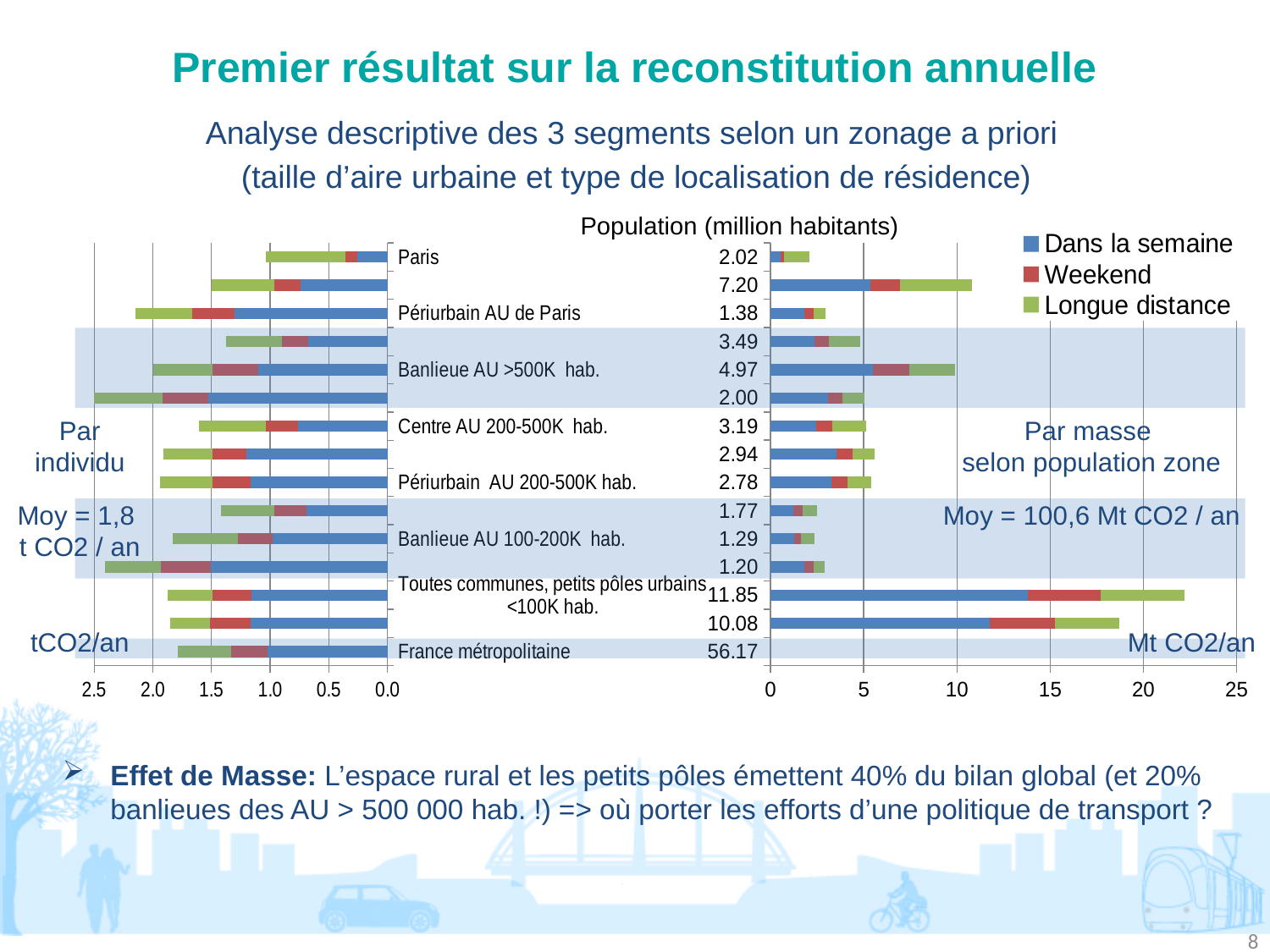

# Premier résultat sur la reconstitution annuelle
Analyse descriptive des 3 segments selon un zonage a priori
(taille d’aire urbaine et type de localisation de résidence)

Population (million habitants)

### Chart

| Category |  |  |  |
|---|---|---|---|
| France métropolitaine | 1.025302066481128 | 0.307513874997012 | 0.454681986614703 |
| Rural | 1.165727286787265 | 0.347819270640402 | 0.340674332480697 |
| Toutes communes, petits pôles urbains <100K hab. | 1.162642557074214 | 0.329338431806781 | 0.382064549736068 |
| Périurbain  AU 100-200K hab. | 1.507284332592544 | 0.422555392647837 | 0.474952178925118 |
| Banlieue AU 100-200K  hab. | 0.977075137832286 | 0.296544132045353 | 0.556976241322047 |
| Centre AU 100-200K  hab. | 0.687940416489114 | 0.275698669620595 | 0.454214072671664 |
| Périurbain  AU 200-500K hab. | 1.168892174408862 | 0.325135445138537 | 0.448106864798189 |
| Banlieue AU 200-500K  hab. | 1.204089955668912 | 0.290794712517015 | 0.411986123759183 |
| Centre AU 200-500K  hab. | 0.760189532771759 | 0.277374481697946 | 0.567037330124987 |
| Périurbain  AU >500K hab. | 1.528859221796998 | 0.386996033722158 | 0.596635509289633 |
| Banlieue AU >500K  hab. | 1.102810205767663 | 0.39166366524762 | 0.502400095766207 |
| Centre AU >500K  hab. | 0.673607487389531 | 0.227820999784351 | 0.474817566055716 |
| Périurbain AU de Paris | 1.30454840995953 | 0.362456512917553 | 0.481651543944307 |
| Banlieue AU de Paris | 0.741214134356054 | 0.225862890823878 | 0.532232656700247 |
| Paris | 0.258876662334027 | 0.0977862945942867 | 0.678216443620372 |

### Chart

| Category | Dans la semaine | Weekend | Longue distance |
|---|---|---|---|
| 56.17295057932585 | 0.0 | 0.0 | 0.0 |
| 10.07804832497154 | 11.74825592998001 | 3.505339417870341 | 3.433332385817891 |
| 11.85273567195157 | 13.7804949099625 | 3.903561378820821 | 4.528510117644776 |
| 1.204371266505866 | 1.815329940628932 | 0.508913573412158 | 0.572018757261765 |
| 1.292467994675098 | 1.262838344040988 | 0.383273799677325 | 0.71987396570318 |
| 1.773466249965474 | 1.220039110630619 | 0.488942285732507 | 0.80553332814256 |
| 2.77777039444548 | 3.246914076371944 | 0.903151613690681 | 1.24473798258419 |
| 2.938168501309558 | 3.537819180489618 | 0.854403864664864 | 1.21048465180585 |
| 3.193378873474414 | 2.427573193789718 | 0.885761809895132 | 1.81076503049247 |
| 2.004868129724357 | 3.065161128616001 | 0.775876014339289 | 1.196175517636651 |
| 4.965946462394259 | 5.476496440024242 | 1.94498079288478 | 2.494891978276743 |
| 3.4926918180054 | 2.352703359752584 | 0.795708541916612 | 1.65839142800804 |
| 1.382441312575604 | 1.803461616182857 | 0.50107485746932 | 0.665854992614437 |
| 7.196607724969883 | 5.334227365163653 | 1.625446624887151 | 3.830269648690248 |
| 2.019987854357227 | 0.522927713691269 | 0.197527127403057 | 1.369988978738505 |
Par individu

Moy = 1,8
t CO2 / an

tCO2/an
Par masse
selon population zone

Moy = 100,6 Mt CO2 / an

                           Mt CO2/an

Effet de Masse: L’espace rural et les petits pôles émettent 40% du bilan global (et 20% banlieues des AU > 500 000 hab. !) => où porter les efforts d’une politique de transport ?

8